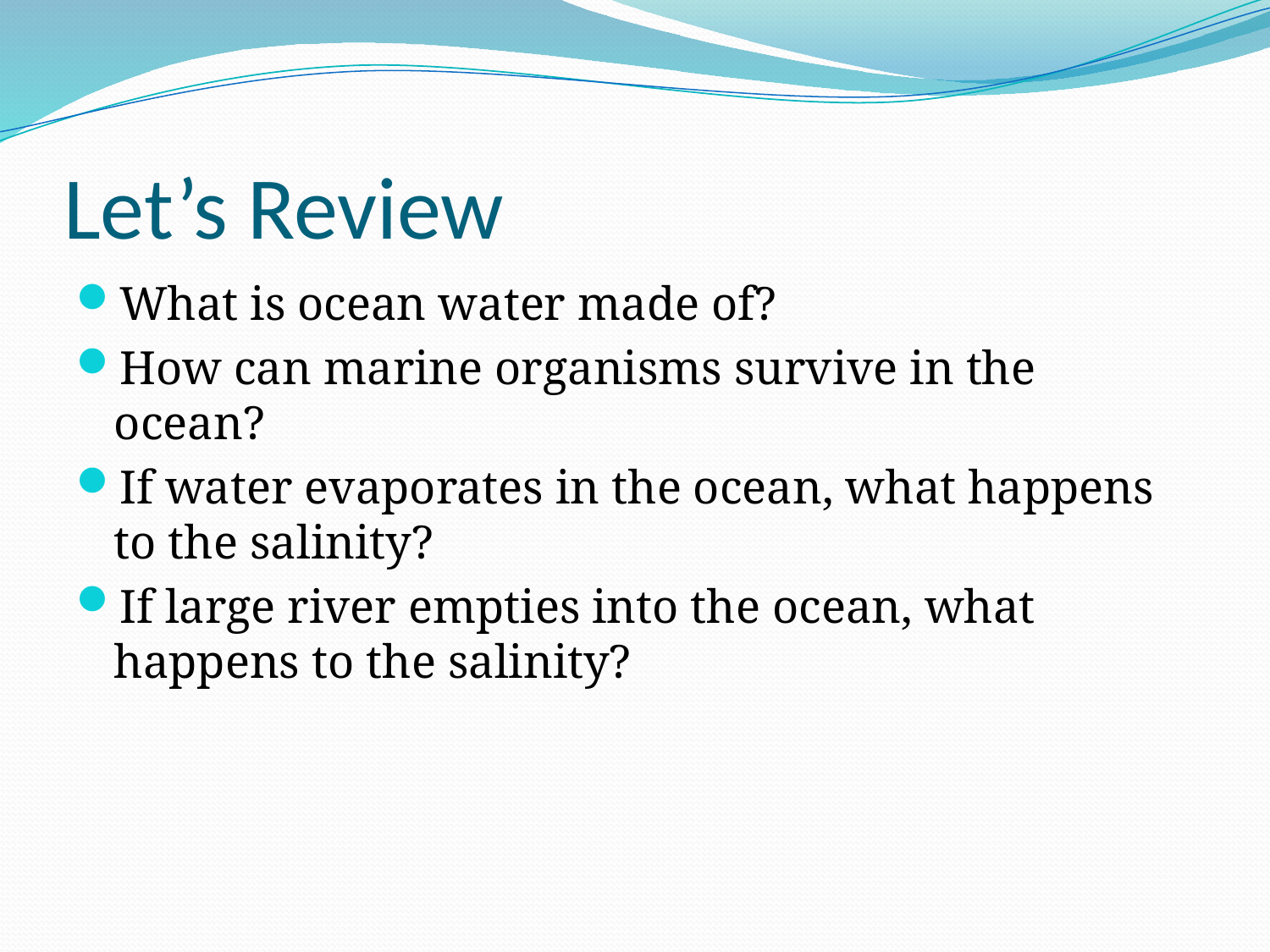

# Let’s Review
What is ocean water made of?
How can marine organisms survive in the ocean?
If water evaporates in the ocean, what happens to the salinity?
If large river empties into the ocean, what happens to the salinity?